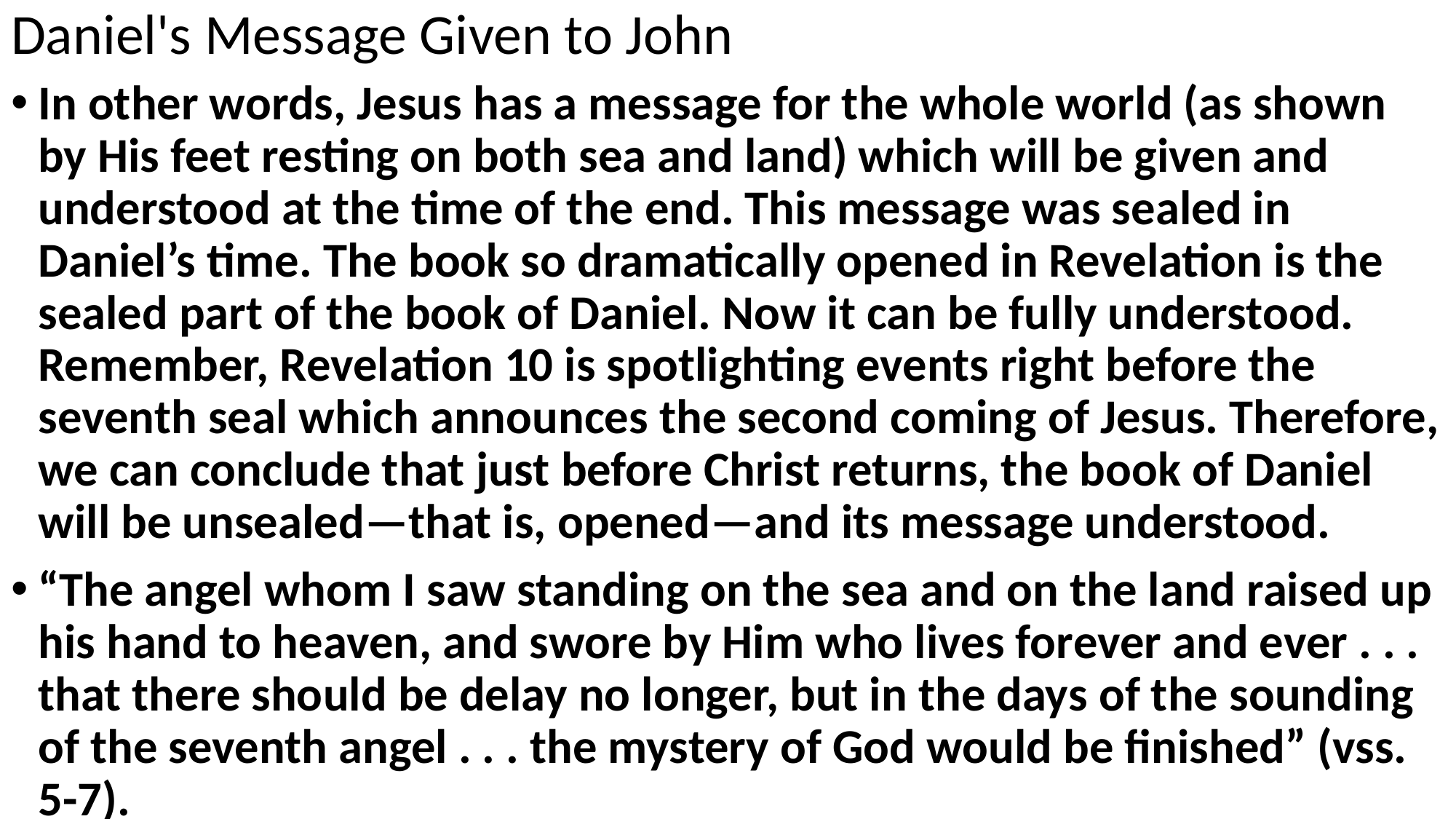

# Daniel's Message Given to John
In other words, Jesus has a message for the whole world (as shown by His feet resting on both sea and land) which will be given and understood at the time of the end. This message was sealed in Daniel’s time. The book so dramatically opened in Revelation is the sealed part of the book of Daniel. Now it can be fully understood. Remember, Revelation 10 is spotlighting events right before the seventh seal which announces the second coming of Jesus. Therefore, we can conclude that just before Christ returns, the book of Daniel will be unsealed—that is, opened—and its message understood.
“The angel whom I saw standing on the sea and on the land raised up his hand to heaven, and swore by Him who lives forever and ever . . . that there should be delay no longer, but in the days of the sounding of the seventh angel . . . the mystery of God would be finished” (vss. 5-7).